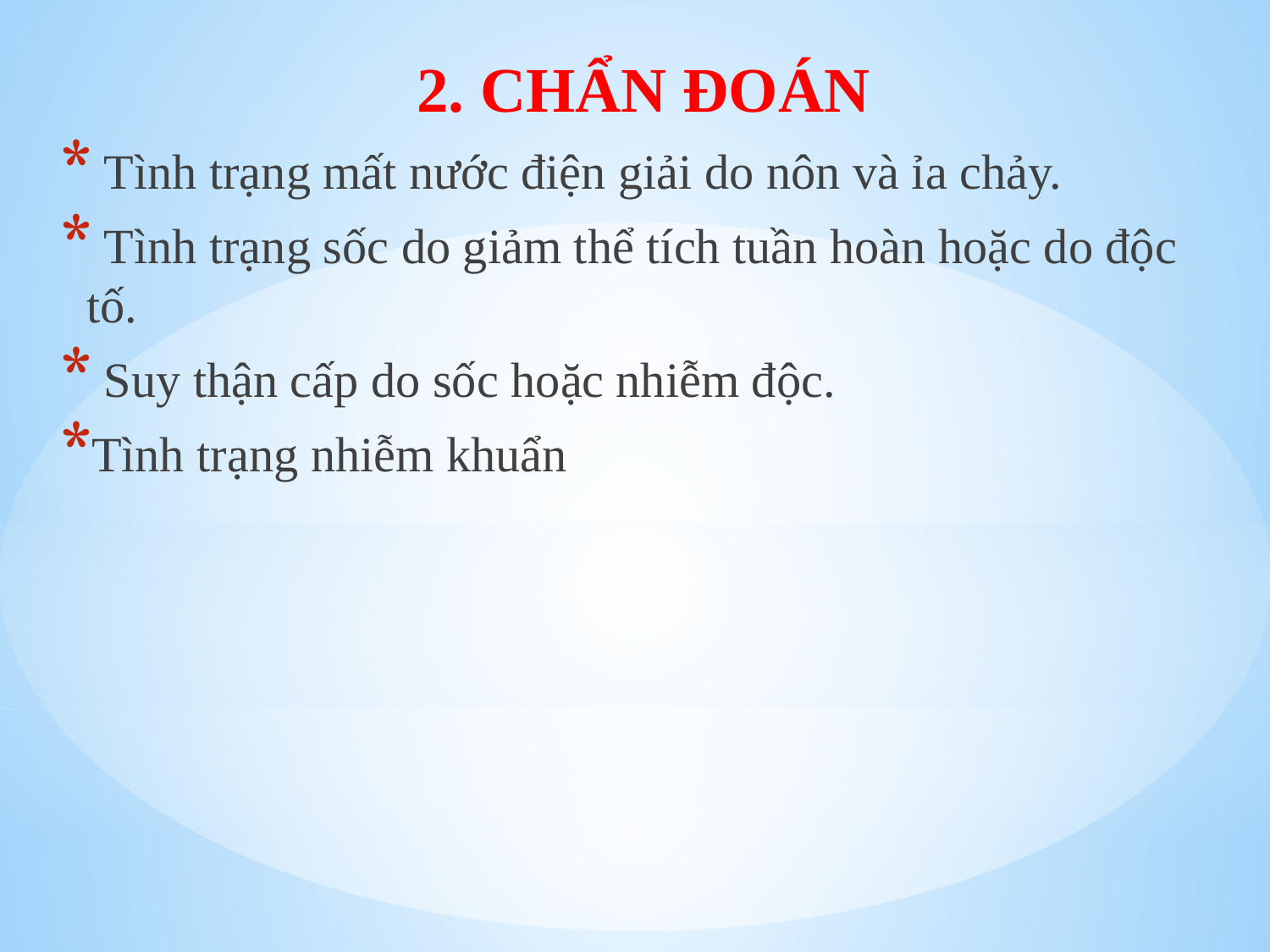

2. CHẨN ĐOÁN
 Tình trạng mất nước điện giải do nôn và ỉa chảy.
 Tình trạng sốc do giảm thể tích tuần hoàn hoặc do độc tố.
 Suy thận cấp do sốc hoặc nhiễm độc.
Tình trạng nhiễm khuẩn